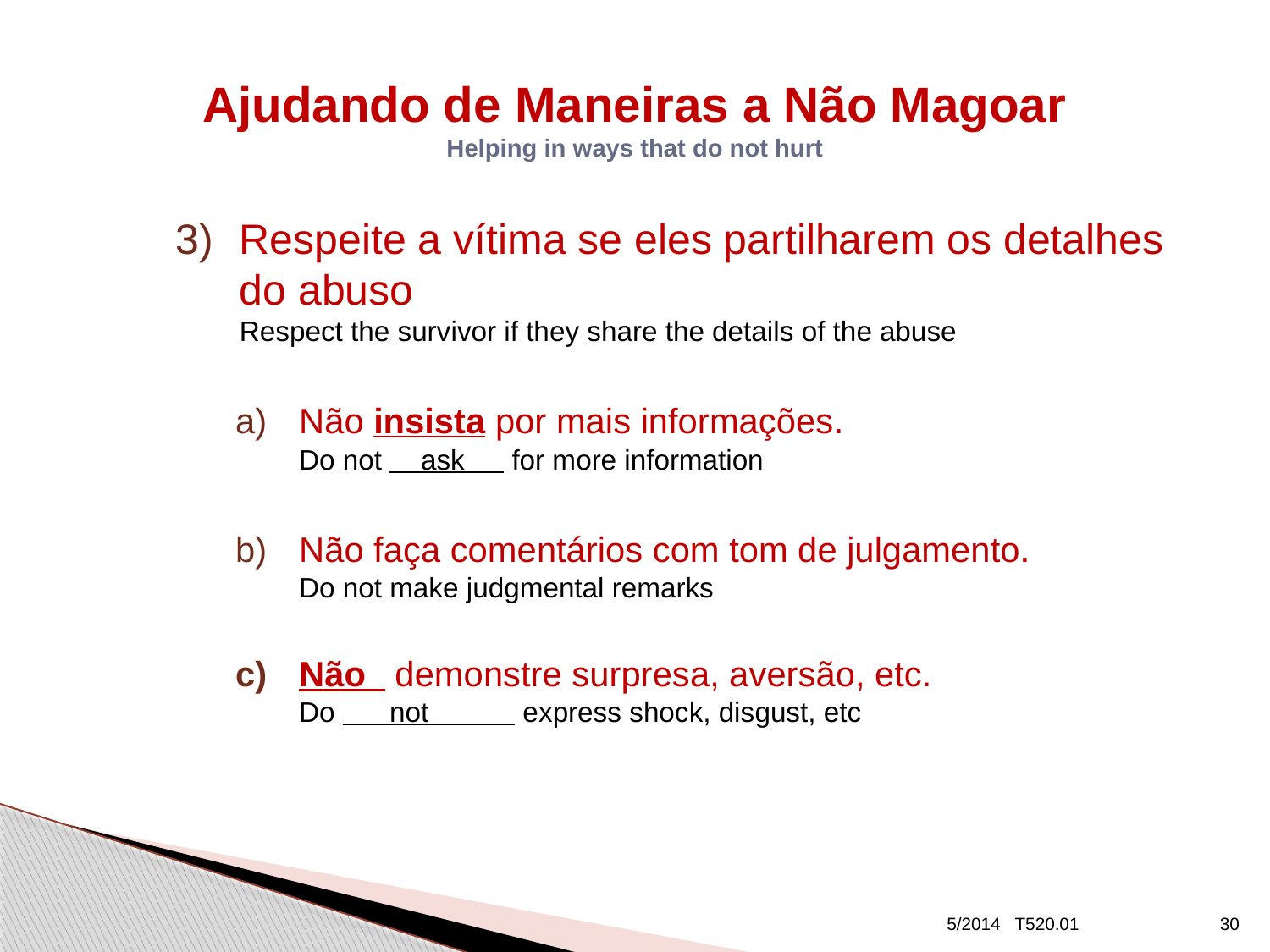

# Ajudando de Maneiras a Não Magoar Helping in ways that do not hurt
Respeite a vítima se eles partilharem os detalhes do abuso
Respect the survivor if they share the details of the abuse
Não insista por mais informações.
Do not     ask      for more information
Não faça comentários com tom de julgamento.
Do not make judgmental remarks
Não   demonstre surpresa, aversão, etc.
Do       not            express shock, disgust, etc
5/2014   T520.01
30